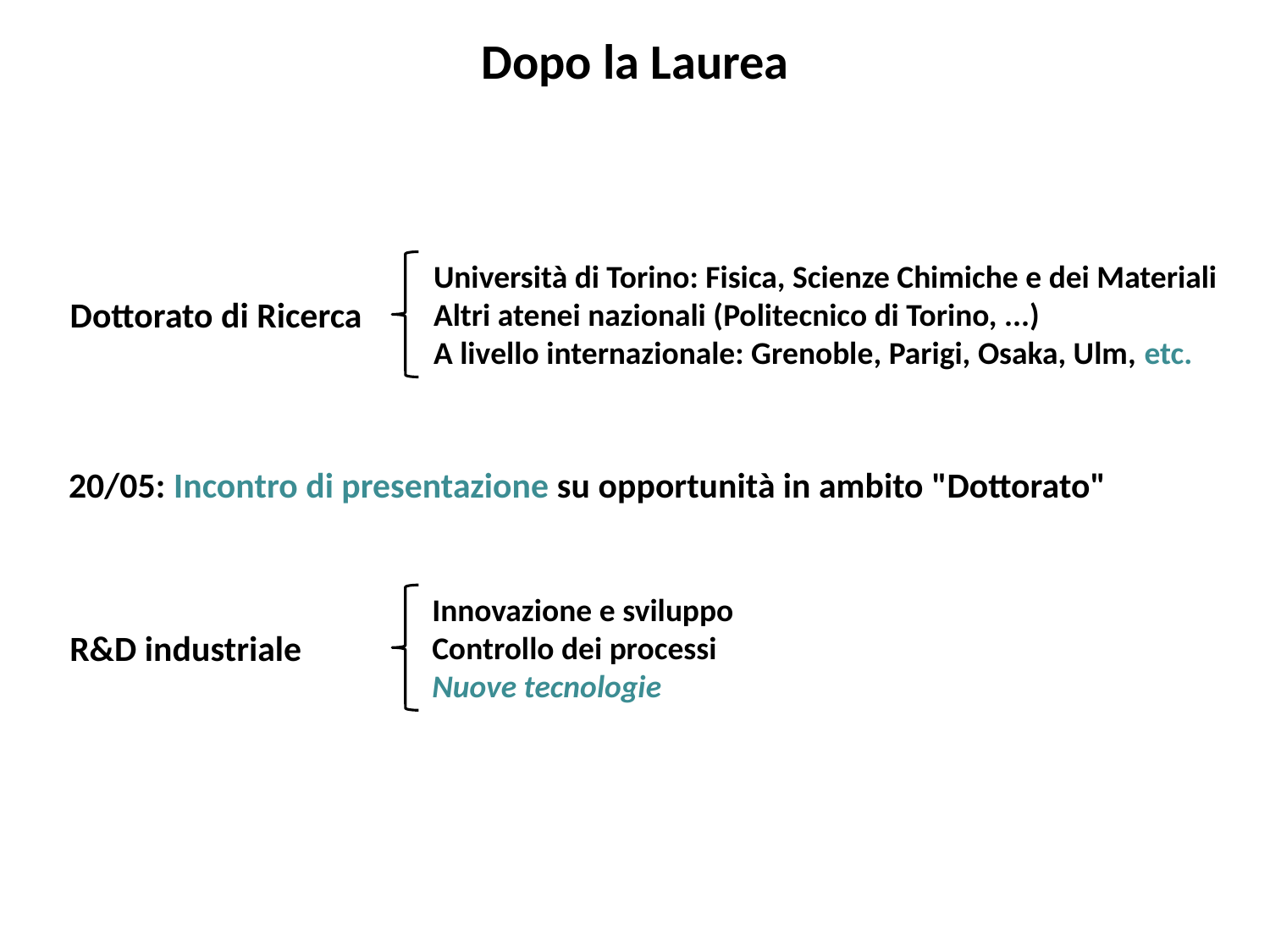

Dopo la Laurea
Università di Torino: Fisica, Scienze Chimiche e dei Materiali
Altri atenei nazionali (Politecnico di Torino, ...)
A livello internazionale: Grenoble, Parigi, Osaka, Ulm, etc.

Dottorato di Ricerca
20/05: Incontro di presentazione su opportunità in ambito "Dottorato"
Innovazione e sviluppo
Controllo dei processi
Nuove tecnologie

R&D industriale